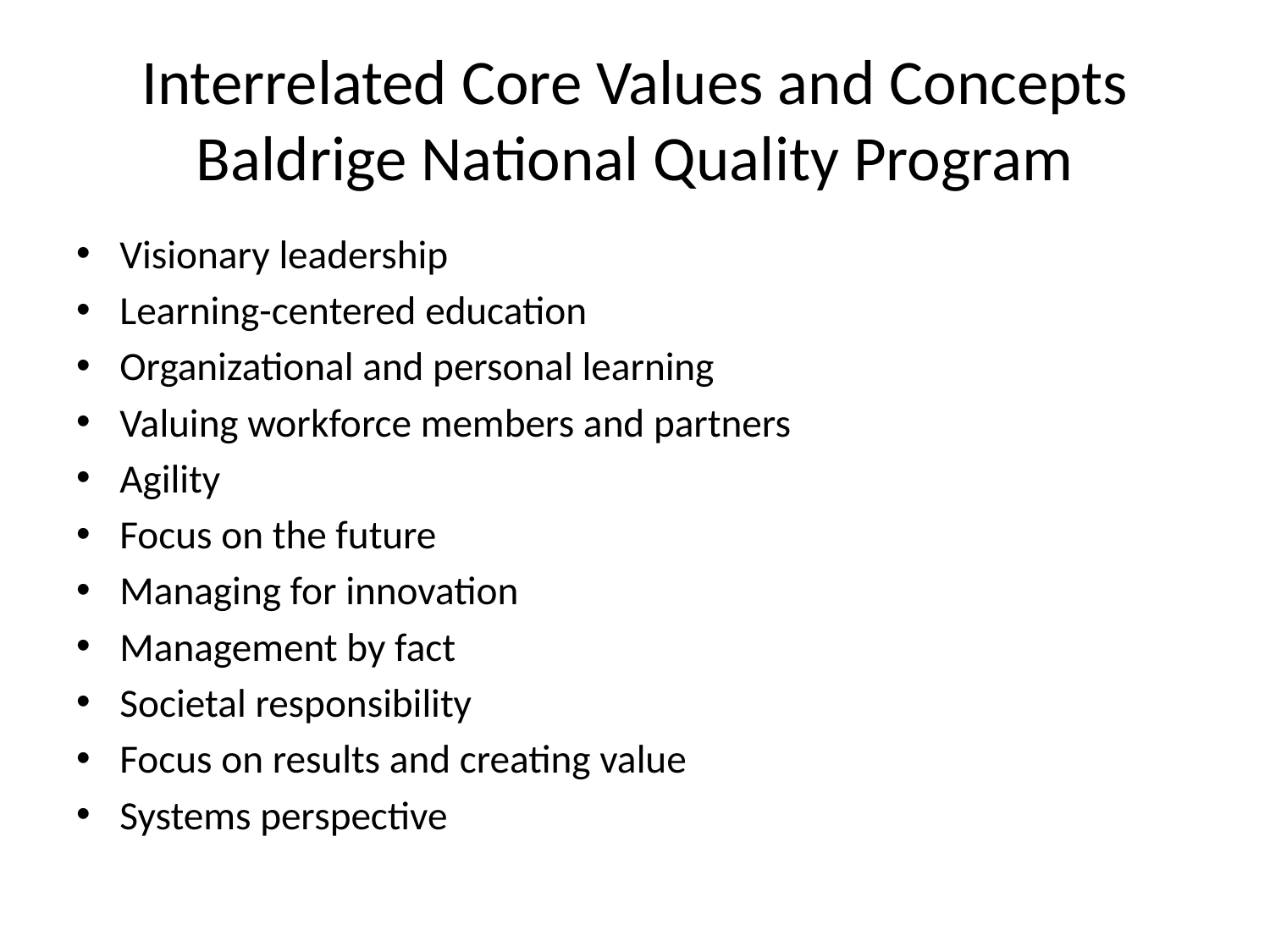

# Interrelated Core Values and Concepts Baldrige National Quality Program
Visionary leadership
Learning-centered education
Organizational and personal learning
Valuing workforce members and partners
Agility
Focus on the future
Managing for innovation
Management by fact
Societal responsibility
Focus on results and creating value
Systems perspective